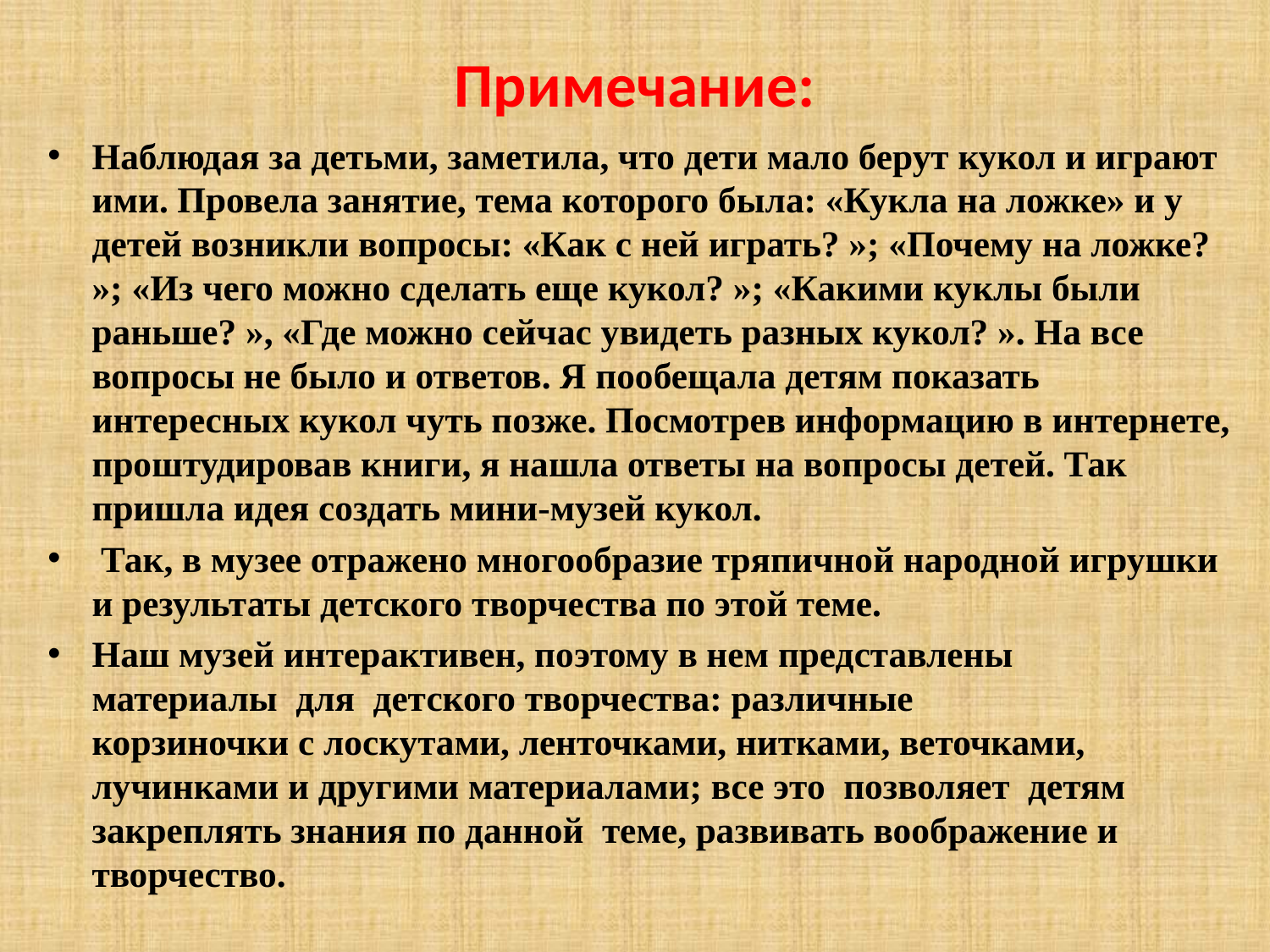

# Примечание:
Наблюдая за детьми, заметила, что дети мало берут кукол и играют ими. Провела занятие, тема которого была: «Кукла на ложке» и у детей возникли вопросы: «Как с ней играть? »; «Почему на ложке? »; «Из чего можно сделать еще кукол? »; «Какими куклы были раньше? », «Где можно сейчас увидеть разных кукол? ». На все вопросы не было и ответов. Я пообещала детям показать интересных кукол чуть позже. Посмотрев информацию в интернете, проштудировав книги, я нашла ответы на вопросы детей. Так  пришла идея создать мини-музей кукол.
 Так, в музее отражено многообразие тряпичной народной игрушки и результаты детского творчества по этой теме.
Наш музей интерактивен, поэтому в нем представлены материалы  для  детского творчества: различные корзиночки с лоскутами, ленточками, нитками, веточками, лучинками и другими материалами; все это  позволяет  детям закреплять знания по данной  теме, развивать воображение и творчество.